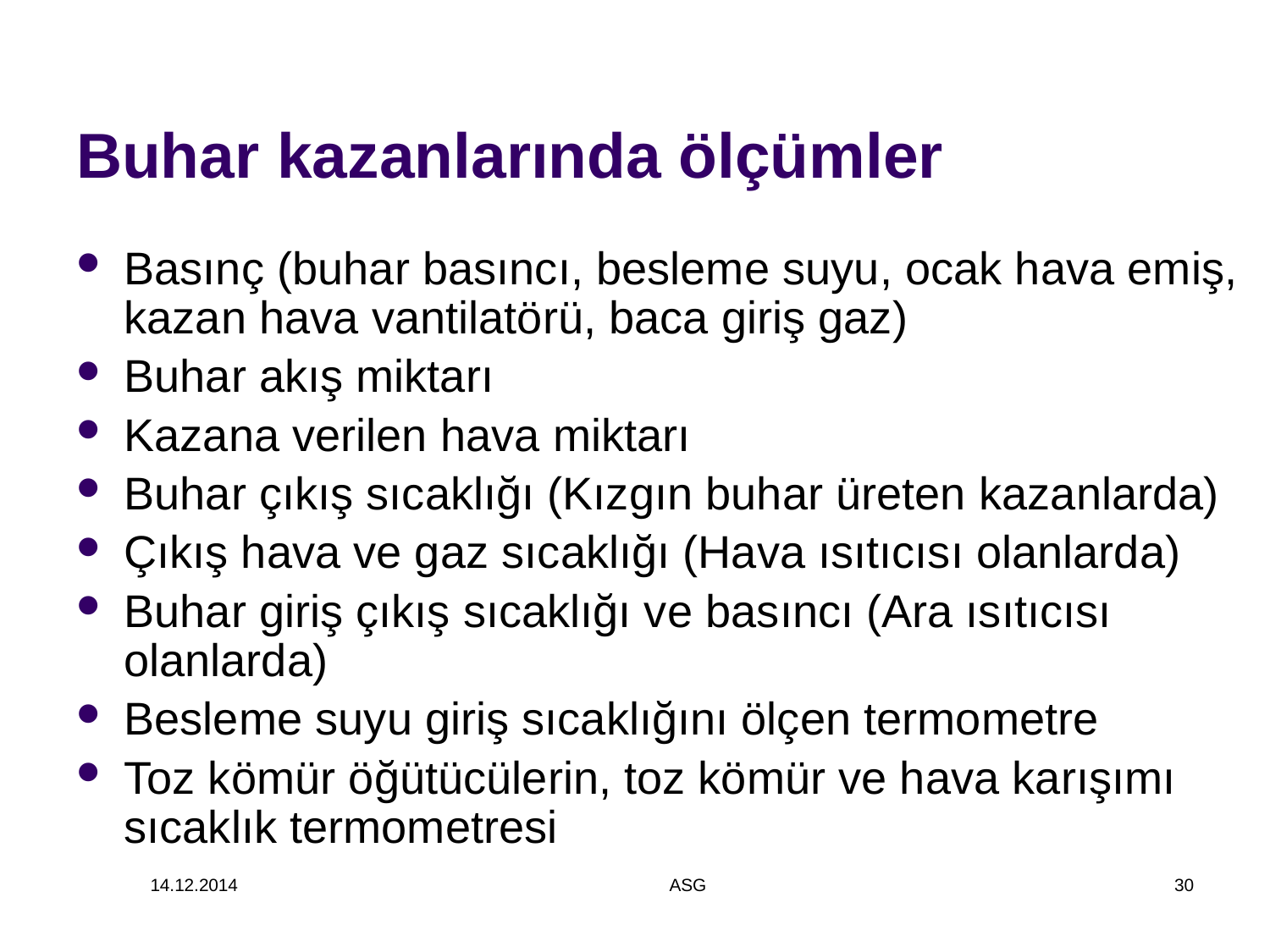

# Buhar kazanlarında ölçümler
Basınç (buhar basıncı, besleme suyu, ocak hava emiş, kazan hava vantilatörü, baca giriş gaz)
Buhar akış miktarı
Kazana verilen hava miktarı
Buhar çıkış sıcaklığı (Kızgın buhar üreten kazanlarda)
Çıkış hava ve gaz sıcaklığı (Hava ısıtıcısı olanlarda)
Buhar giriş çıkış sıcaklığı ve basıncı (Ara ısıtıcısı olanlarda)
Besleme suyu giriş sıcaklığını ölçen termometre
Toz kömür öğütücülerin, toz kömür ve hava karışımı sıcaklık termometresi
14.12.2014
ASG
30